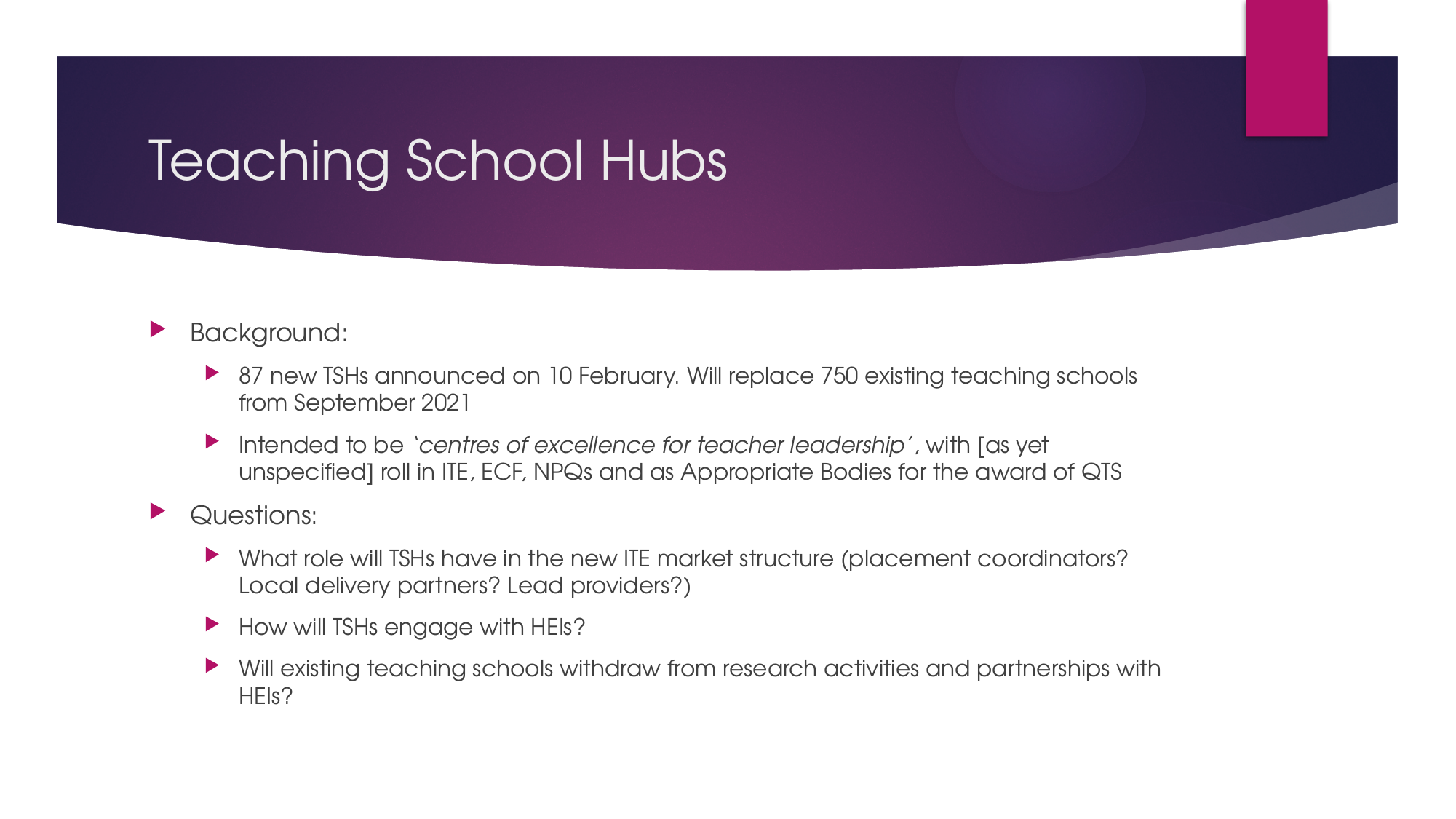

# Teaching School Hubs
Background:
87 new TSHs announced on 10 February. Will replace 750 existing teaching schools from September 2021
Intended to be ‘centres of excellence for teacher leadership’, with [as yet unspecified] roll in ITE, ECF, NPQs and as Appropriate Bodies for the award of QTS
Questions:
What role will TSHs have in the new ITE market structure (placement coordinators? Local delivery partners? Lead providers?)
How will TSHs engage with HEIs?
Will existing teaching schools withdraw from research activities and partnerships with HEIs?